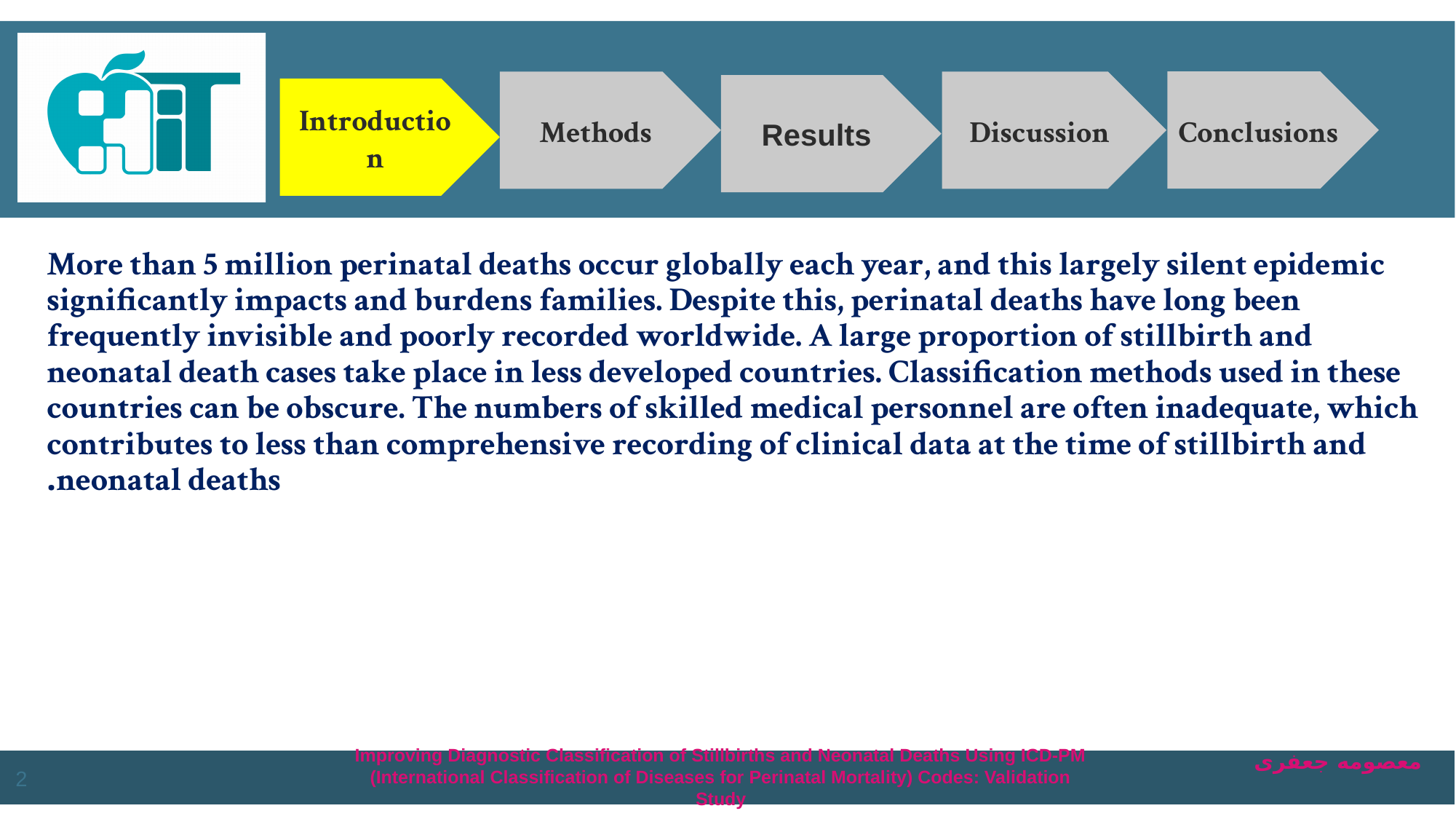

Conclusions
Discussion
Methods
Results
Introduction
More than 5 million perinatal deaths occur globally each year, and this largely silent epidemic significantly impacts and burdens families. Despite this, perinatal deaths have long been frequently invisible and poorly recorded worldwide. A large proportion of stillbirth and neonatal death cases take place in less developed countries. Classification methods used in these countries can be obscure. The numbers of skilled medical personnel are often inadequate, which contributes to less than comprehensive recording of clinical data at the time of stillbirth and neonatal deaths.
معصومه جعفری

2
Improving Diagnostic Classification of Stillbirths and Neonatal Deaths Using ICD-PM (International Classification of Diseases for Perinatal Mortality) Codes: Validation Study